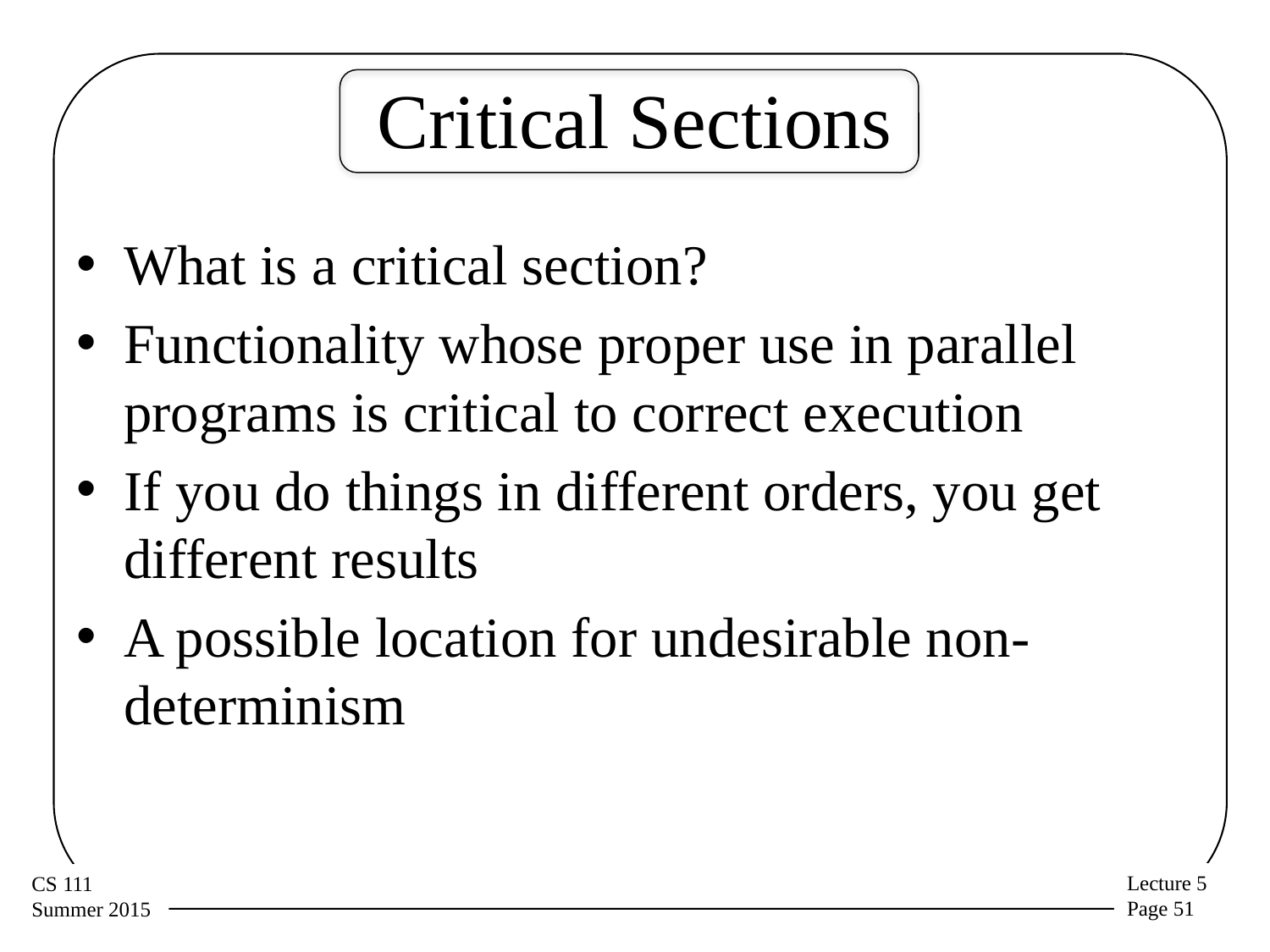

# Critical Sections

What is a critical section?
Functionality whose proper use in parallel programs is critical to correct execution
If you do things in different orders, you get different results
A possible location for undesirable non-determinism